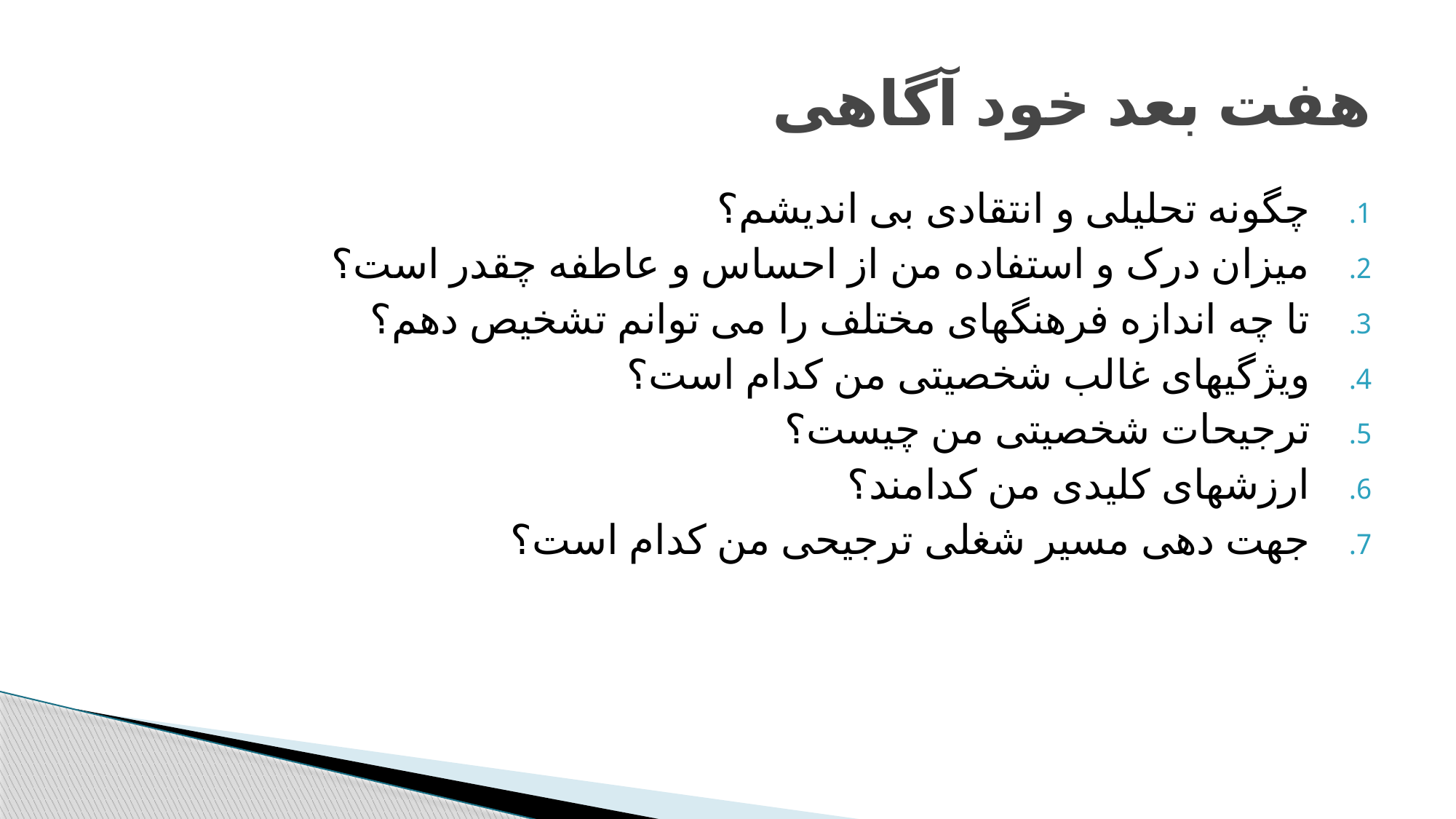

# هفت بعد خود آگاهی
چگونه تحلیلی و انتقادی بی اندیشم؟
میزان درک و استفاده من از احساس و عاطفه چقدر است؟
تا چه اندازه فرهنگهای مختلف را می توانم تشخیص دهم؟
ویژگیهای غالب شخصیتی من کدام است؟
ترجیحات شخصیتی من چیست؟
ارزشهای کلیدی من کدامند؟
جهت دهی مسیر شغلی ترجیحی من کدام است؟